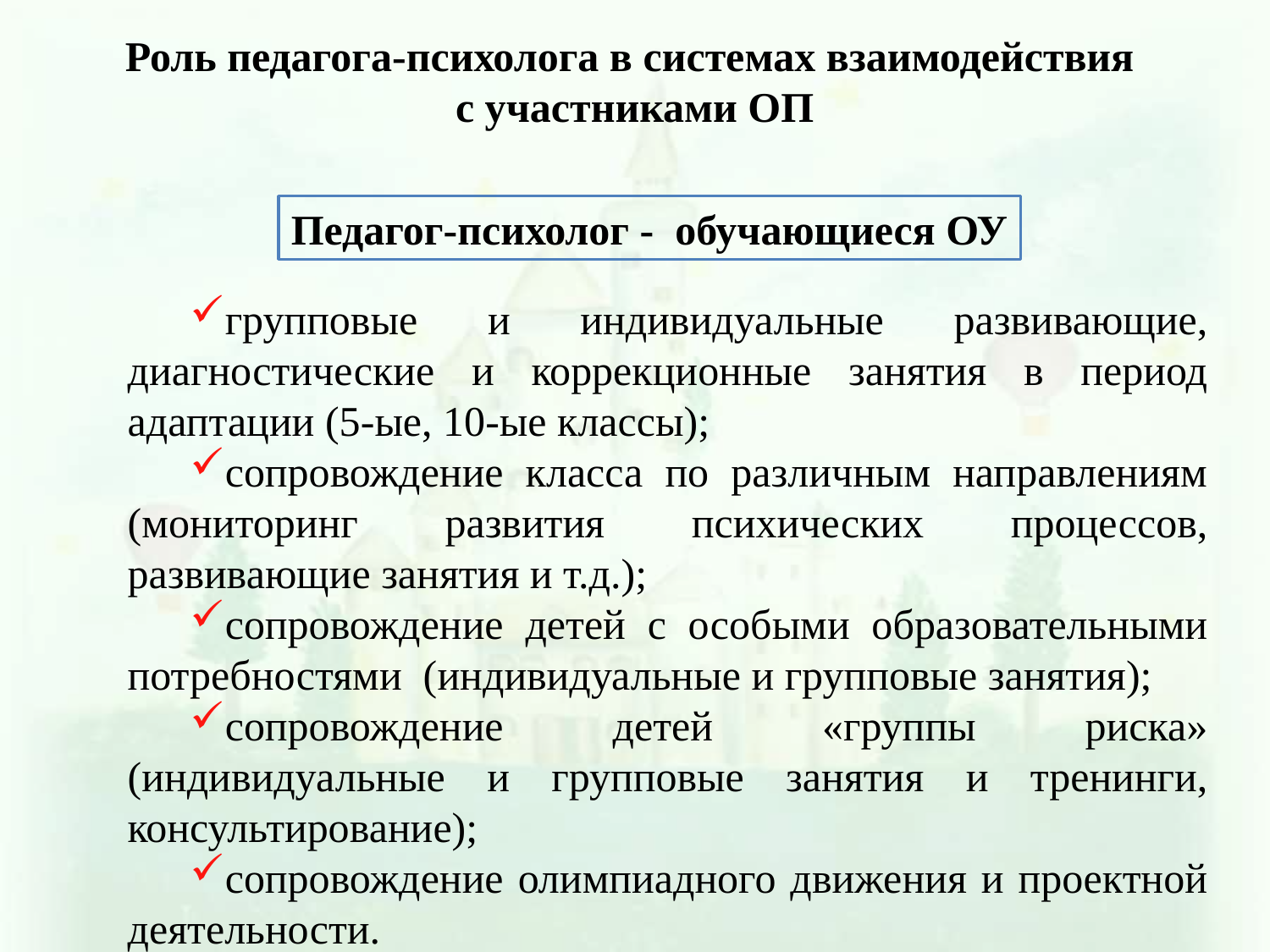

# Роль педагога-психолога в системах взаимодействия с участниками ОП
Педагог-психолог -  обучающиеся ОУ
групповые и индивидуальные развивающие, диагностические и коррекционные занятия в период адаптации (5-ые, 10-ые классы);
сопровождение класса по различным направлениям (мониторинг развития психических процессов, развивающие занятия и т.д.);
сопровождение детей с особыми образовательными потребностями  (индивидуальные и групповые занятия);
сопровождение детей «группы риска» (индивидуальные и групповые занятия и тренинги, консультирование);
сопровождение олимпиадного движения и проектной деятельности.